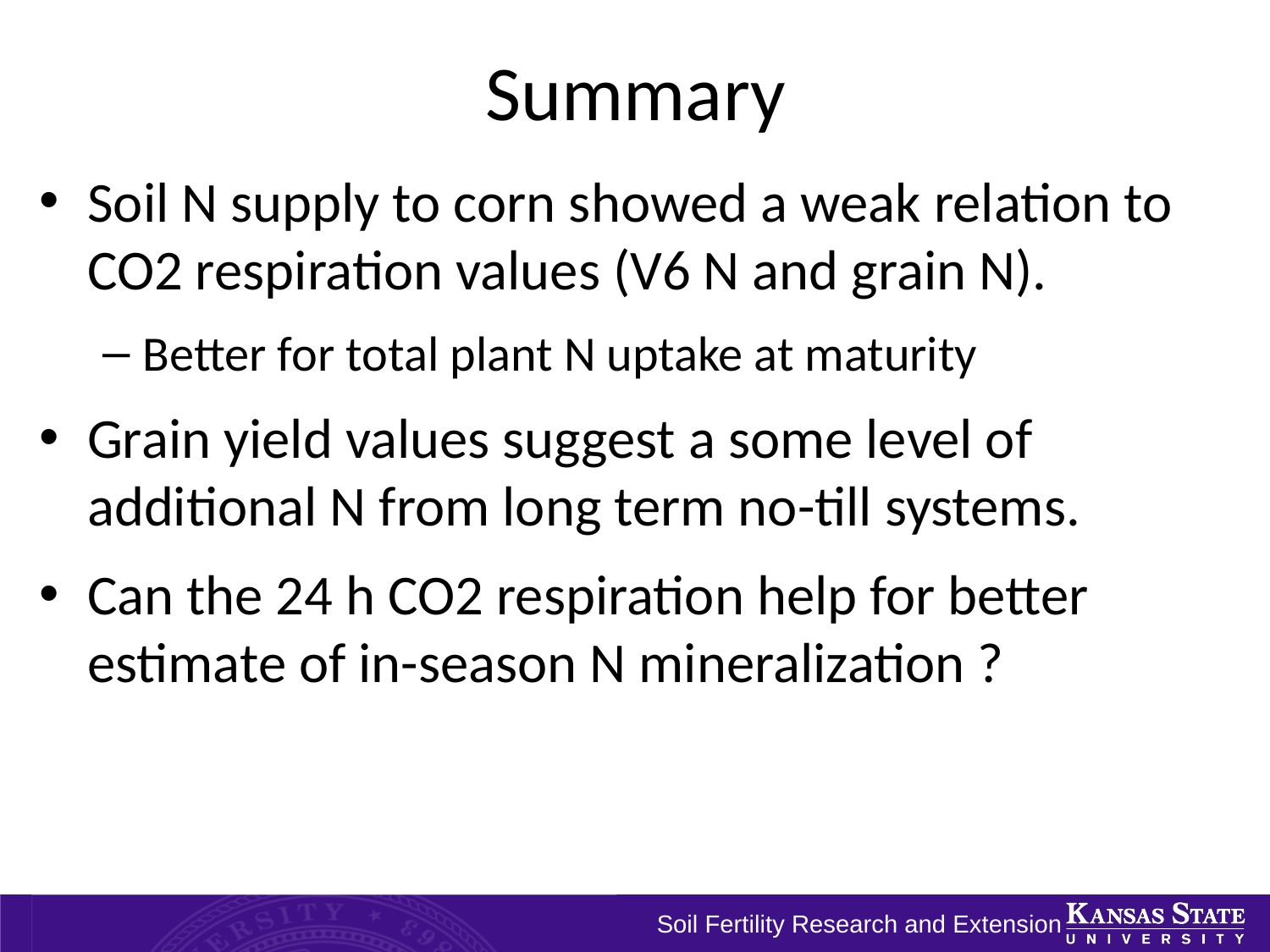

# Summary
Soil N supply to corn showed a weak relation to CO2 respiration values (V6 N and grain N).
Better for total plant N uptake at maturity
Grain yield values suggest a some level of additional N from long term no-till systems.
Can the 24 h CO2 respiration help for better estimate of in-season N mineralization ?